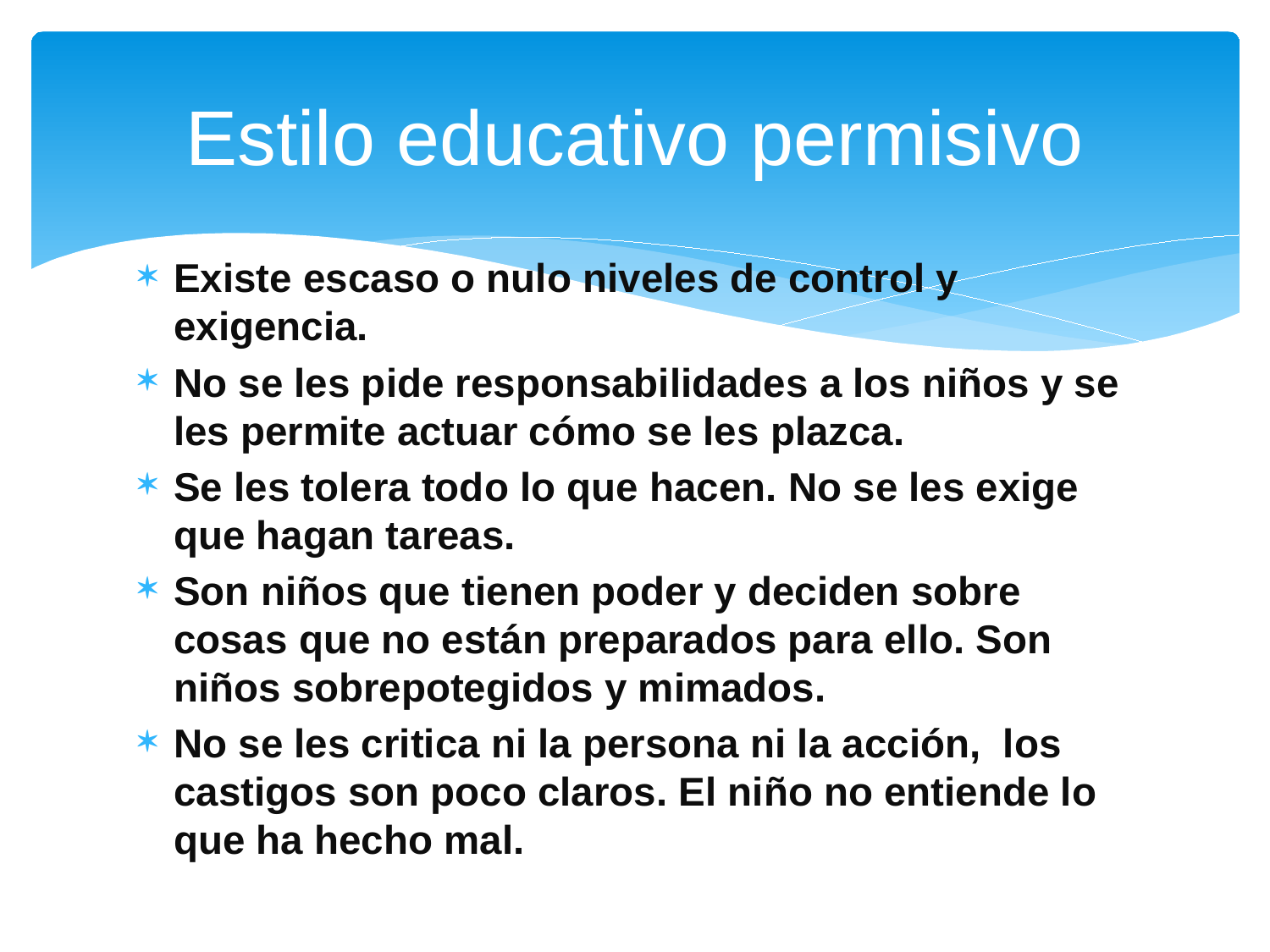

# Estilo educativo permisivo
Existe escaso o nulo niveles de control y exigencia.
No se les pide responsabilidades a los niños y se les permite actuar cómo se les plazca.
Se les tolera todo lo que hacen. No se les exige que hagan tareas.
Son niños que tienen poder y deciden sobre cosas que no están preparados para ello. Son niños sobrepotegidos y mimados.
No se les critica ni la persona ni la acción,  los castigos son poco claros. El niño no entiende lo que ha hecho mal.